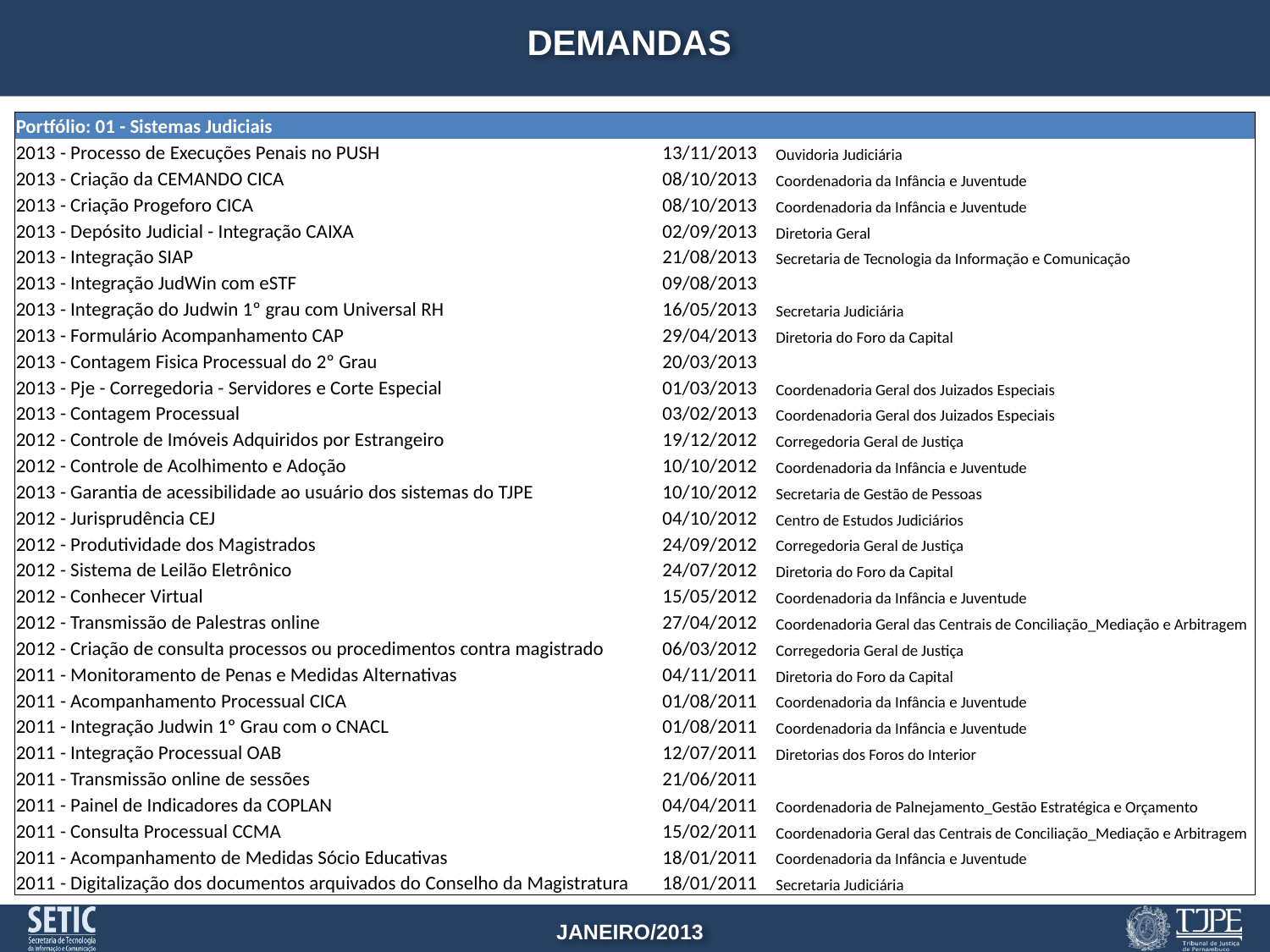

# DEMANDAS
| Portfólio: 01 - Sistemas Judiciais |  |  |
| --- | --- | --- |
| 2013 - Processo de Execuções Penais no PUSH | 13/11/2013 | Ouvidoria Judiciária |
| 2013 - Criação da CEMANDO CICA | 08/10/2013 | Coordenadoria da Infância e Juventude |
| 2013 - Criação Progeforo CICA | 08/10/2013 | Coordenadoria da Infância e Juventude |
| 2013 - Depósito Judicial - Integração CAIXA | 02/09/2013 | Diretoria Geral |
| 2013 - Integração SIAP | 21/08/2013 | Secretaria de Tecnologia da Informação e Comunicação |
| 2013 - Integração JudWin com eSTF | 09/08/2013 |  |
| 2013 - Integração do Judwin 1º grau com Universal RH | 16/05/2013 | Secretaria Judiciária |
| 2013 - Formulário Acompanhamento CAP | 29/04/2013 | Diretoria do Foro da Capital |
| 2013 - Contagem Fisica Processual do 2º Grau | 20/03/2013 |  |
| 2013 - Pje - Corregedoria - Servidores e Corte Especial | 01/03/2013 | Coordenadoria Geral dos Juizados Especiais |
| 2013 - Contagem Processual | 03/02/2013 | Coordenadoria Geral dos Juizados Especiais |
| 2012 - Controle de Imóveis Adquiridos por Estrangeiro | 19/12/2012 | Corregedoria Geral de Justiça |
| 2012 - Controle de Acolhimento e Adoção | 10/10/2012 | Coordenadoria da Infância e Juventude |
| 2013 - Garantia de acessibilidade ao usuário dos sistemas do TJPE | 10/10/2012 | Secretaria de Gestão de Pessoas |
| 2012 - Jurisprudência CEJ | 04/10/2012 | Centro de Estudos Judiciários |
| 2012 - Produtividade dos Magistrados | 24/09/2012 | Corregedoria Geral de Justiça |
| 2012 - Sistema de Leilão Eletrônico | 24/07/2012 | Diretoria do Foro da Capital |
| 2012 - Conhecer Virtual | 15/05/2012 | Coordenadoria da Infância e Juventude |
| 2012 - Transmissão de Palestras online | 27/04/2012 | Coordenadoria Geral das Centrais de Conciliação\_Mediação e Arbitragem |
| 2012 - Criação de consulta processos ou procedimentos contra magistrado | 06/03/2012 | Corregedoria Geral de Justiça |
| 2011 - Monitoramento de Penas e Medidas Alternativas | 04/11/2011 | Diretoria do Foro da Capital |
| 2011 - Acompanhamento Processual CICA | 01/08/2011 | Coordenadoria da Infância e Juventude |
| 2011 - Integração Judwin 1º Grau com o CNACL | 01/08/2011 | Coordenadoria da Infância e Juventude |
| 2011 - Integração Processual OAB | 12/07/2011 | Diretorias dos Foros do Interior |
| 2011 - Transmissão online de sessões | 21/06/2011 |  |
| 2011 - Painel de Indicadores da COPLAN | 04/04/2011 | Coordenadoria de Palnejamento\_Gestão Estratégica e Orçamento |
| 2011 - Consulta Processual CCMA | 15/02/2011 | Coordenadoria Geral das Centrais de Conciliação\_Mediação e Arbitragem |
| 2011 - Acompanhamento de Medidas Sócio Educativas | 18/01/2011 | Coordenadoria da Infância e Juventude |
| 2011 - Digitalização dos documentos arquivados do Conselho da Magistratura | 18/01/2011 | Secretaria Judiciária |